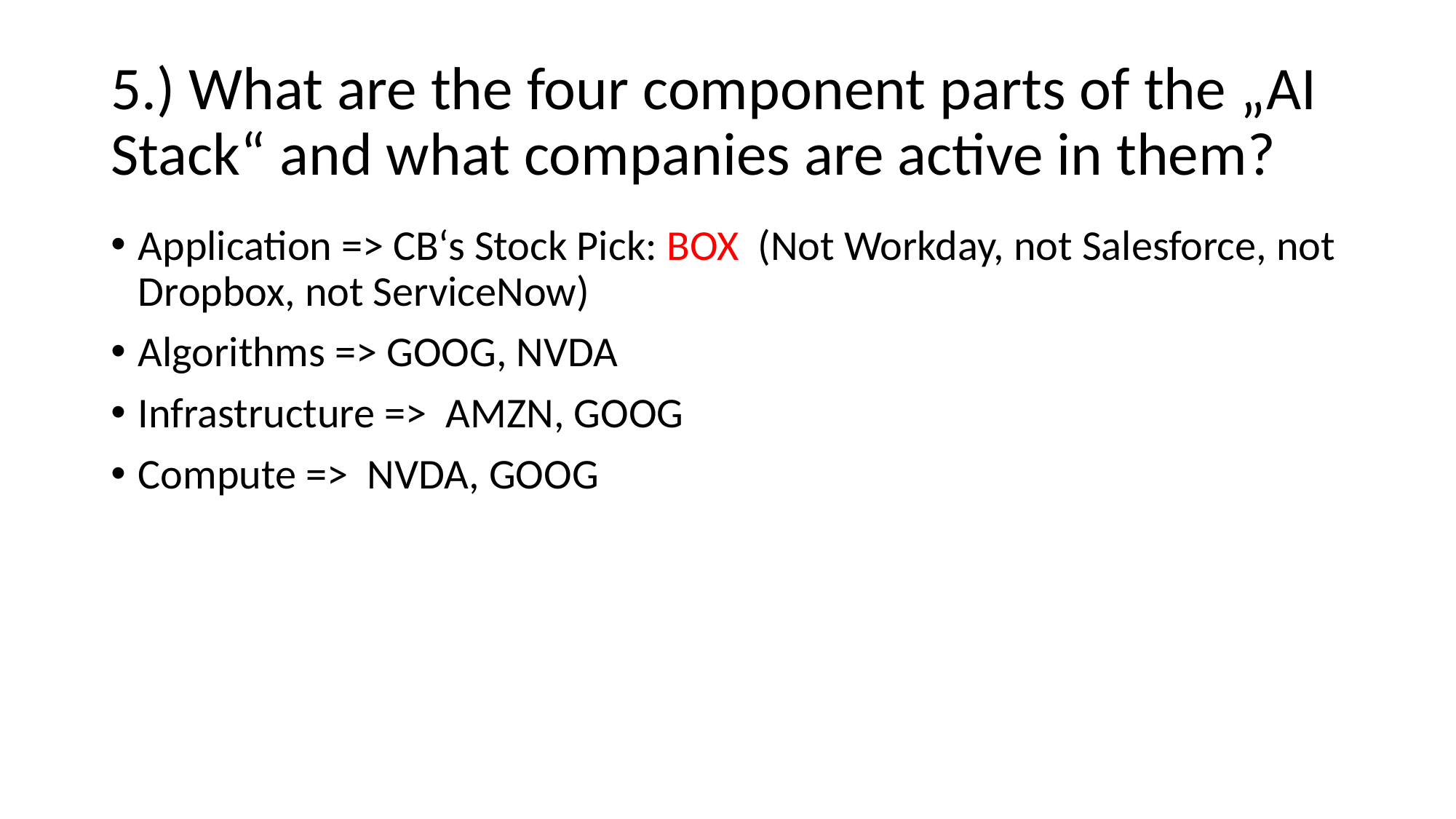

# 5.) What are the four component parts of the „AI Stack“ and what companies are active in them?
Application => CB‘s Stock Pick: BOX  (Not Workday, not Salesforce, not Dropbox, not ServiceNow)
Algorithms => GOOG, NVDA
Infrastructure =>  AMZN, GOOG
Compute =>  NVDA, GOOG